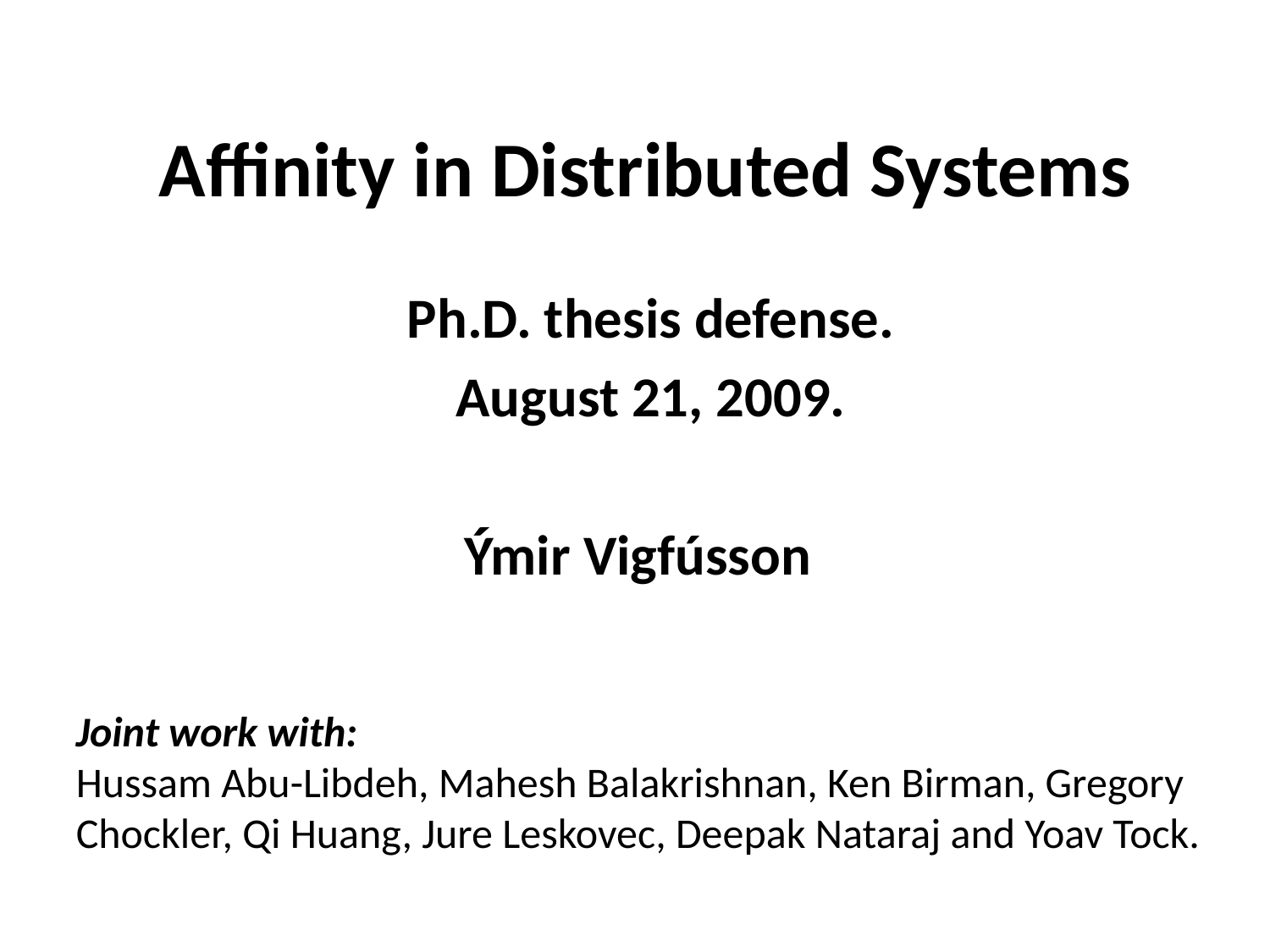

# Affinity in Distributed Systems
Ph.D. thesis defense.
August 21, 2009.

Ýmir Vigfússon

Joint work with:
Hussam Abu-Libdeh, Mahesh Balakrishnan, Ken Birman, Gregory Chockler, Qi Huang, Jure Leskovec, Deepak Nataraj and Yoav Tock.